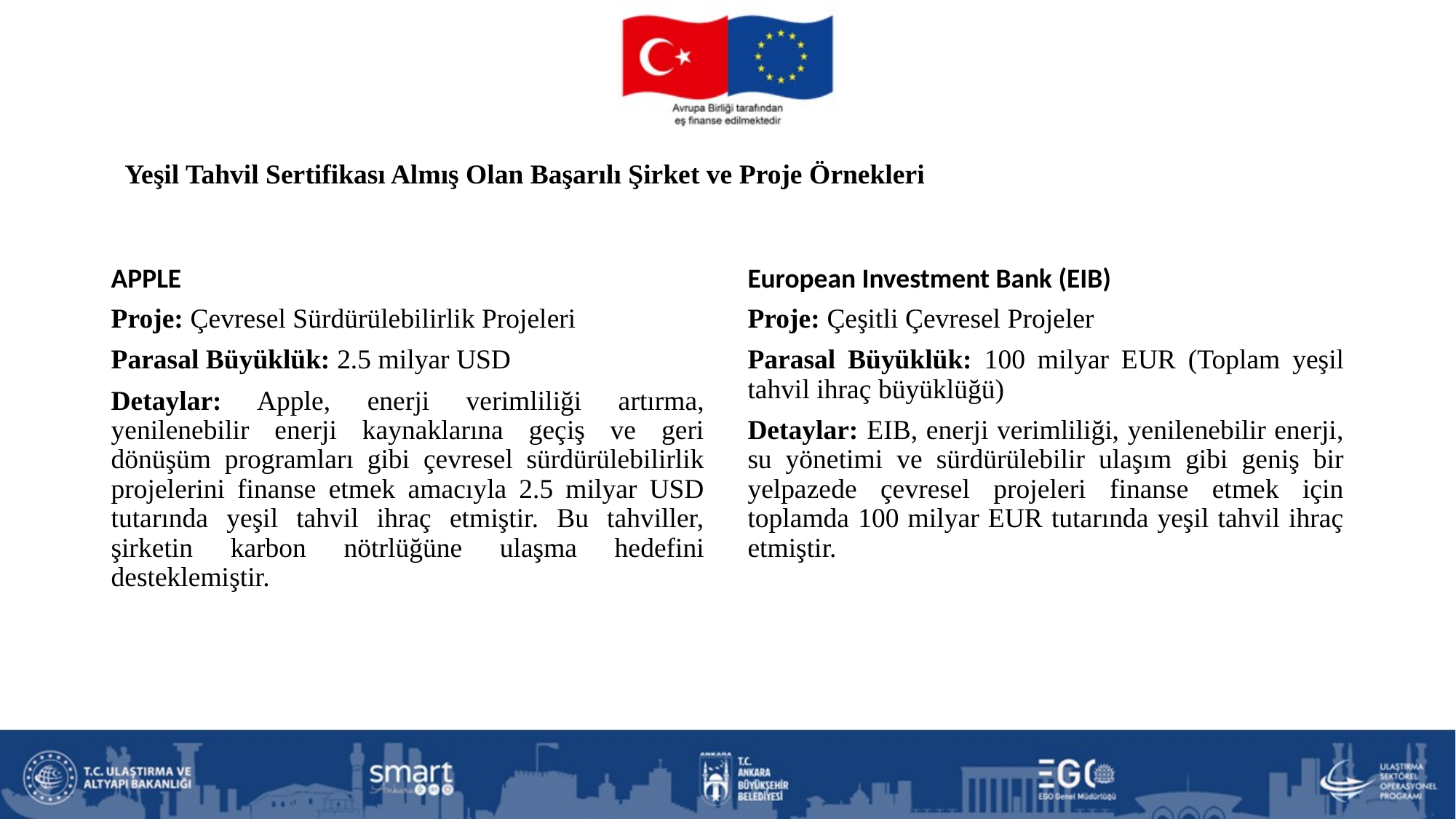

# Yeşil Tahvil Sertifikası Almış Olan Başarılı Şirket ve Proje Örnekleri
APPLE
European Investment Bank (EIB)
Proje: Çevresel Sürdürülebilirlik Projeleri
Parasal Büyüklük: 2.5 milyar USD
Detaylar: Apple, enerji verimliliği artırma, yenilenebilir enerji kaynaklarına geçiş ve geri dönüşüm programları gibi çevresel sürdürülebilirlik projelerini finanse etmek amacıyla 2.5 milyar USD tutarında yeşil tahvil ihraç etmiştir. Bu tahviller, şirketin karbon nötrlüğüne ulaşma hedefini desteklemiştir.

Proje: Çeşitli Çevresel Projeler
Parasal Büyüklük: 100 milyar EUR (Toplam yeşil tahvil ihraç büyüklüğü)
Detaylar: EIB, enerji verimliliği, yenilenebilir enerji, su yönetimi ve sürdürülebilir ulaşım gibi geniş bir yelpazede çevresel projeleri finanse etmek için toplamda 100 milyar EUR tutarında yeşil tahvil ihraç etmiştir.